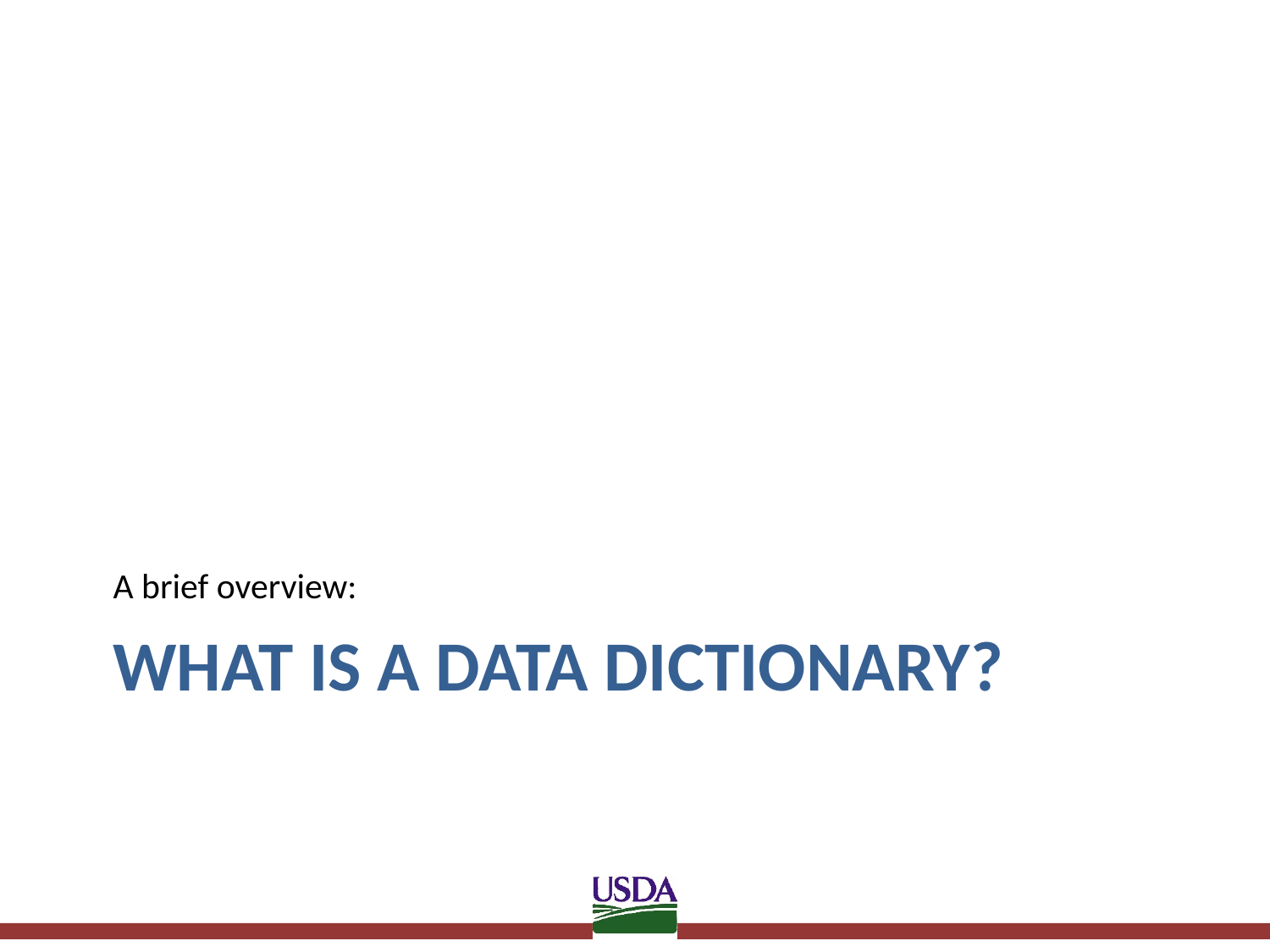

A brief overview:
# What is a data dictionary?